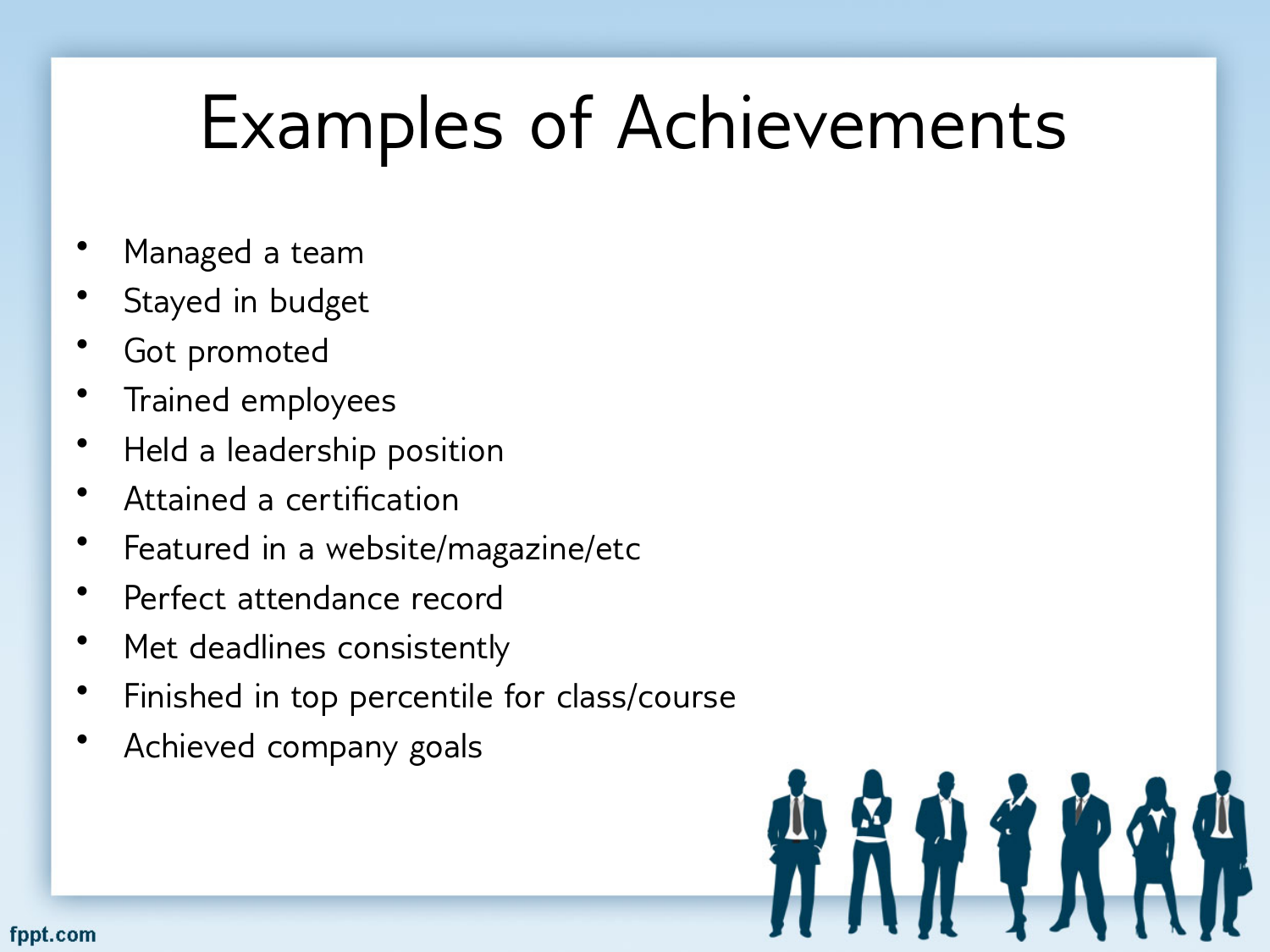

# Examples of Achievements
Managed a team
Stayed in budget
Got promoted
Trained employees
Held a leadership position
Attained a certification
Featured in a website/magazine/etc
Perfect attendance record
Met deadlines consistently
Finished in top percentile for class/course
Achieved company goals